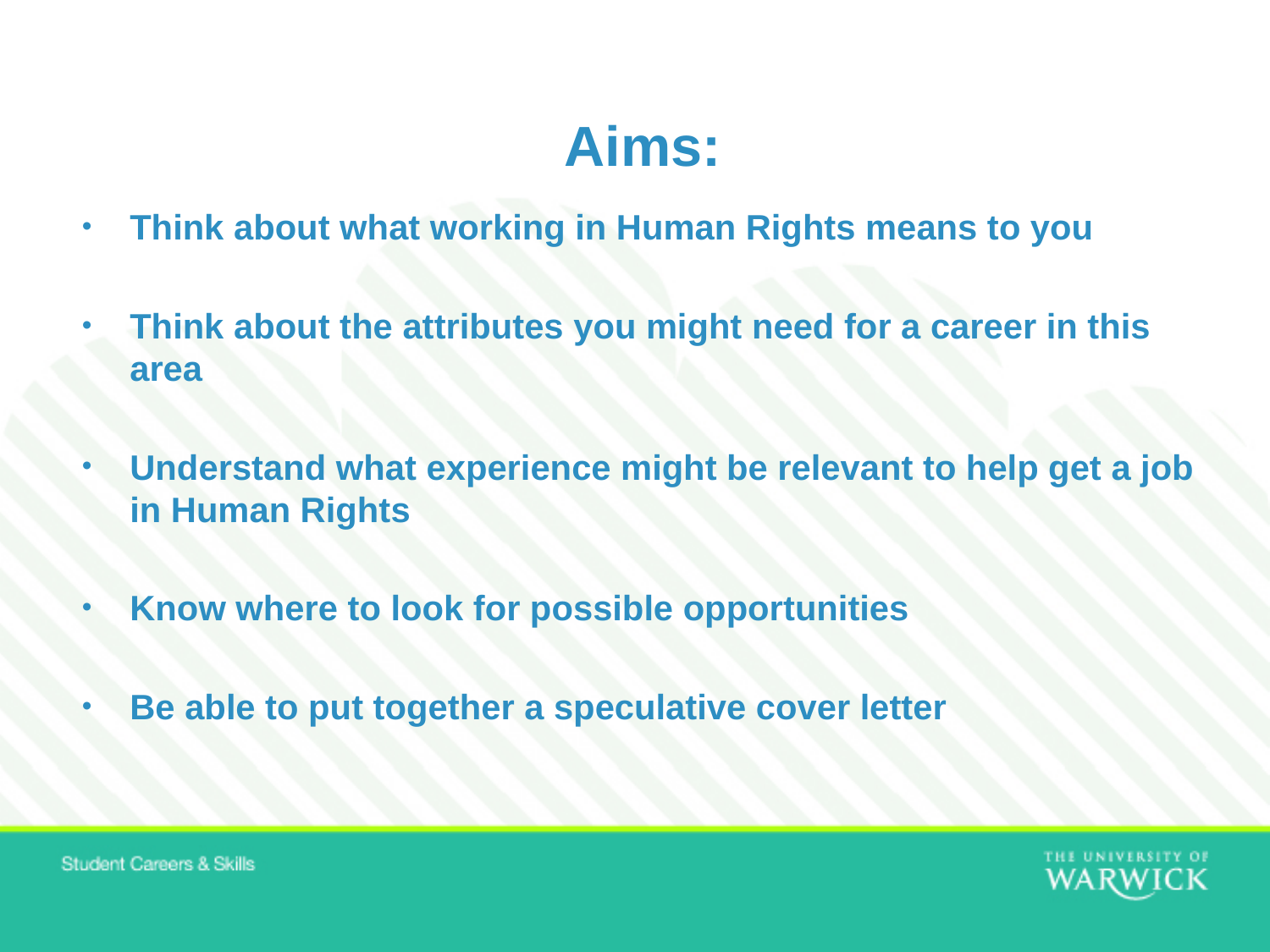

Aims:
Think about what working in Human Rights means to you

Think about the attributes you might need for a career in this area

Understand what experience might be relevant to help get a job in Human Rights

Know where to look for possible opportunities

Be able to put together a speculative cover letter